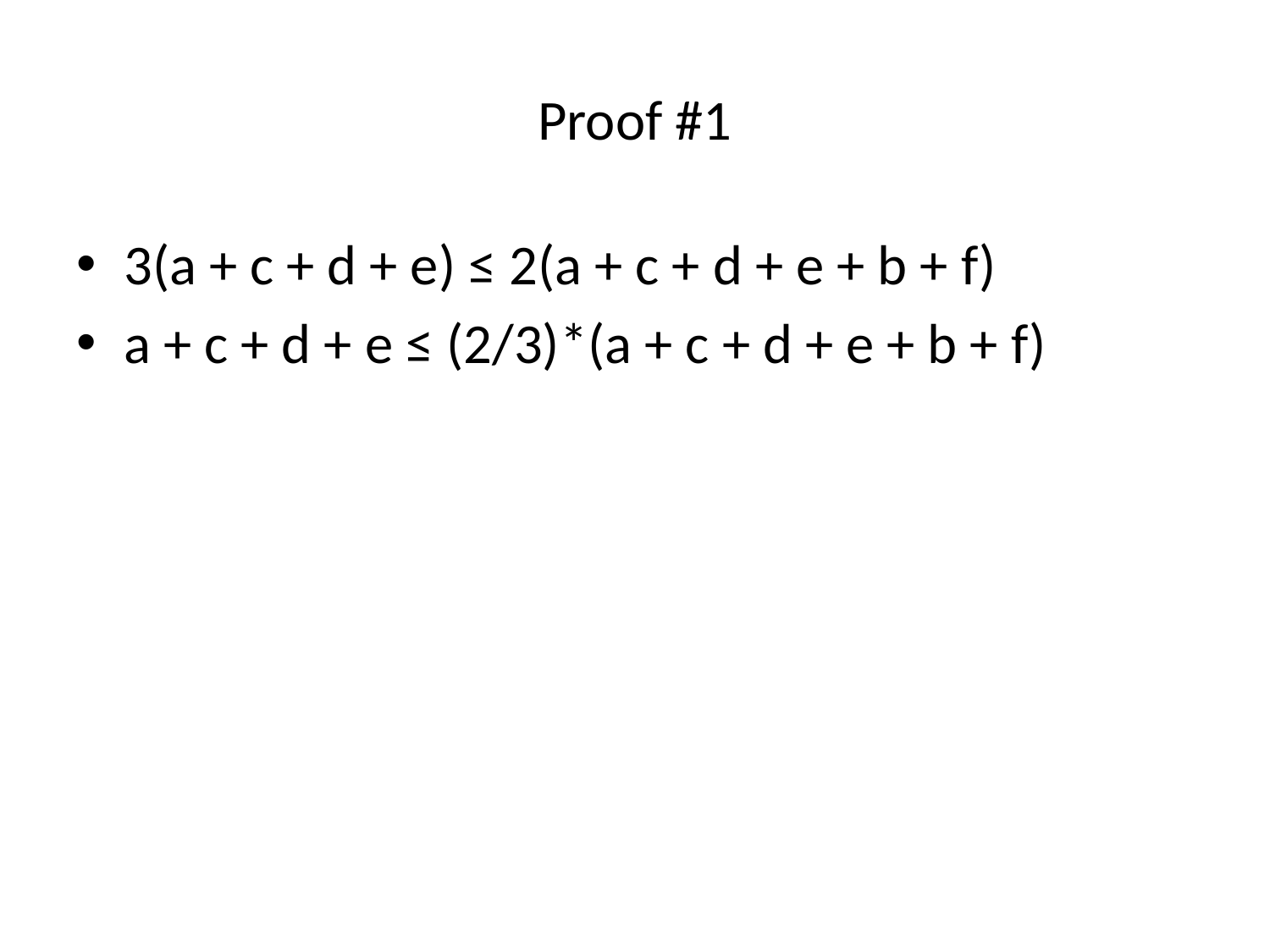

# Proof #1

3(a + c + d + e) ≤ 2(a + c + d + e + b + f)
a + c + d + e ≤ (2/3)*(a + c + d + e + b + f)